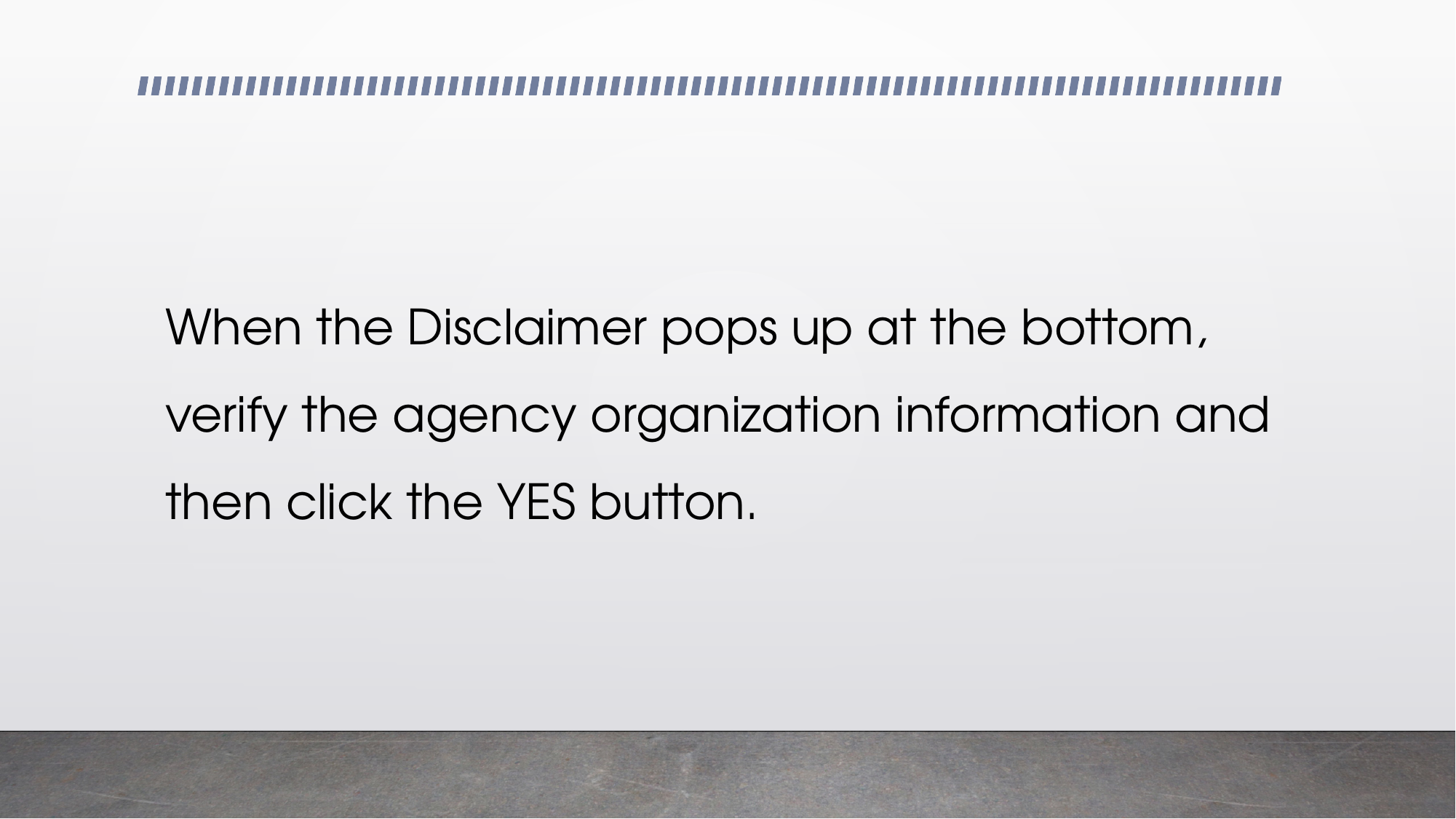

# When the Disclaimer pops up at the bottom, verify the agency organization information and then click the YES button.